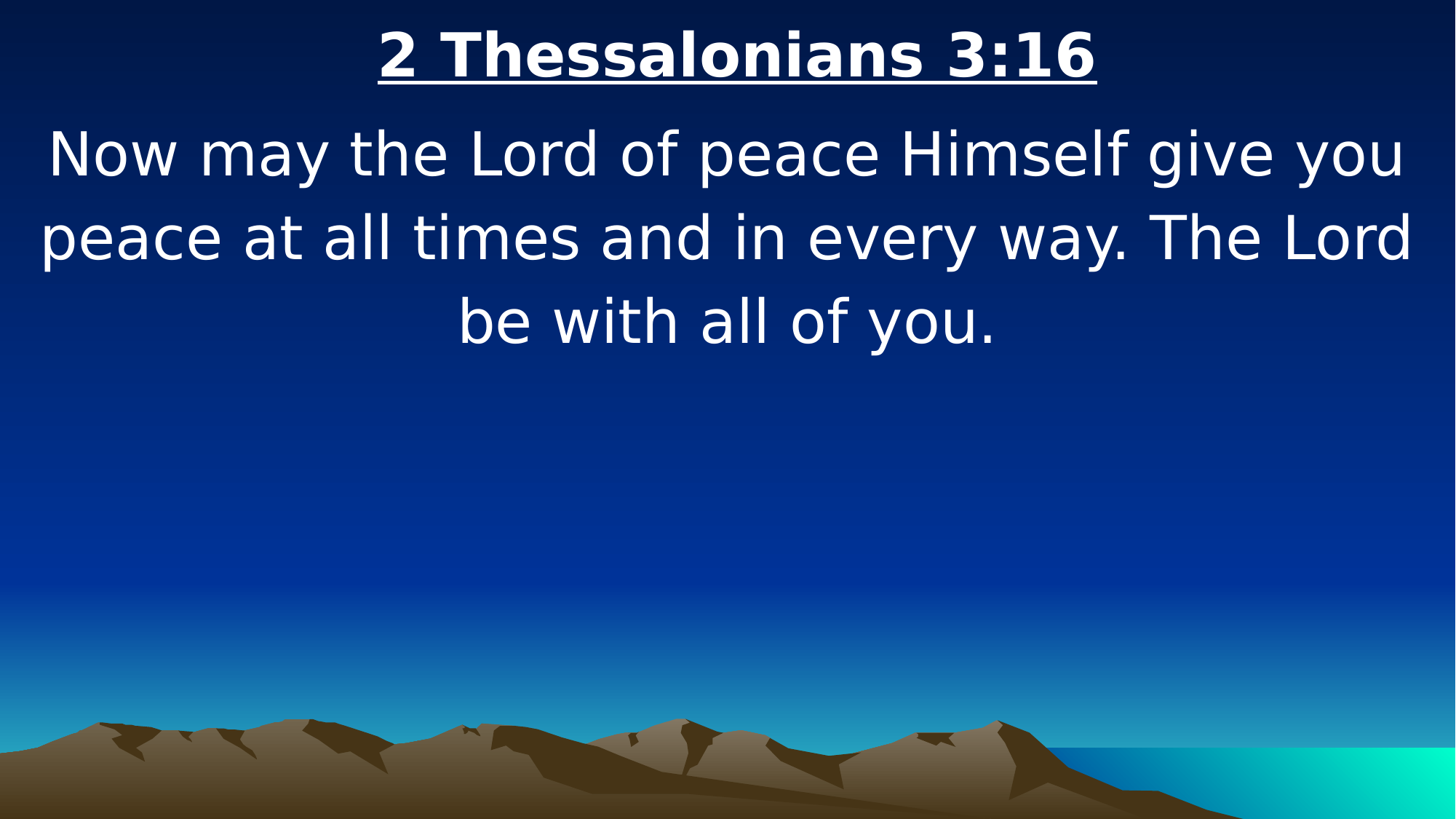

2 Thessalonians 3:16
Now may the Lord of peace Himself give you peace at all times and in every way. The Lord be with all of you.